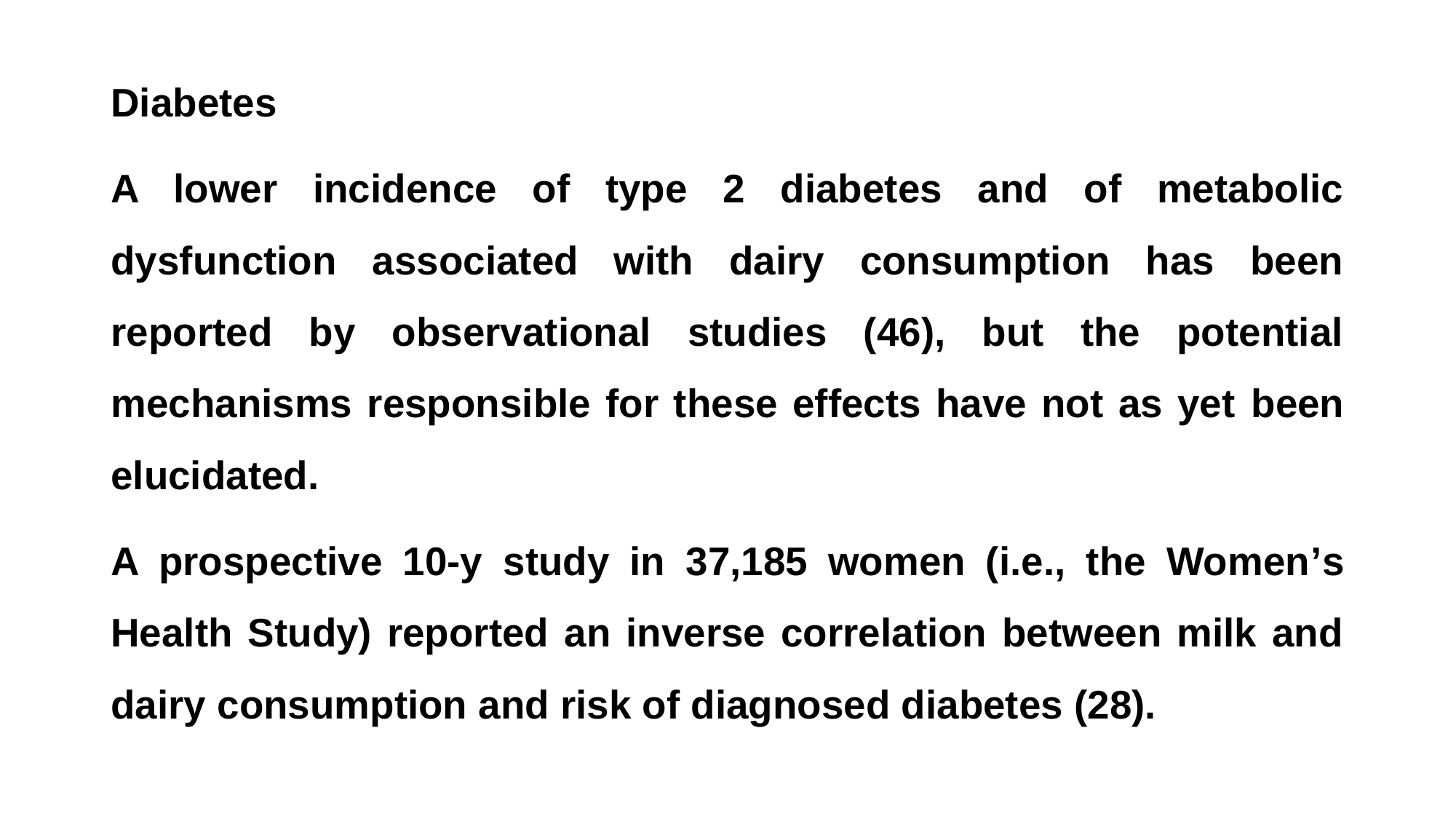

Diabetes
A lower incidence of type 2 diabetes and of metabolic dysfunction associated with dairy consumption has been reported by observational studies (46), but the potential mechanisms responsible for these effects have not as yet been elucidated.
A prospective 10-y study in 37,185 women (i.e., the Women’s Health Study) reported an inverse correlation between milk and dairy consumption and risk of diagnosed diabetes (28).